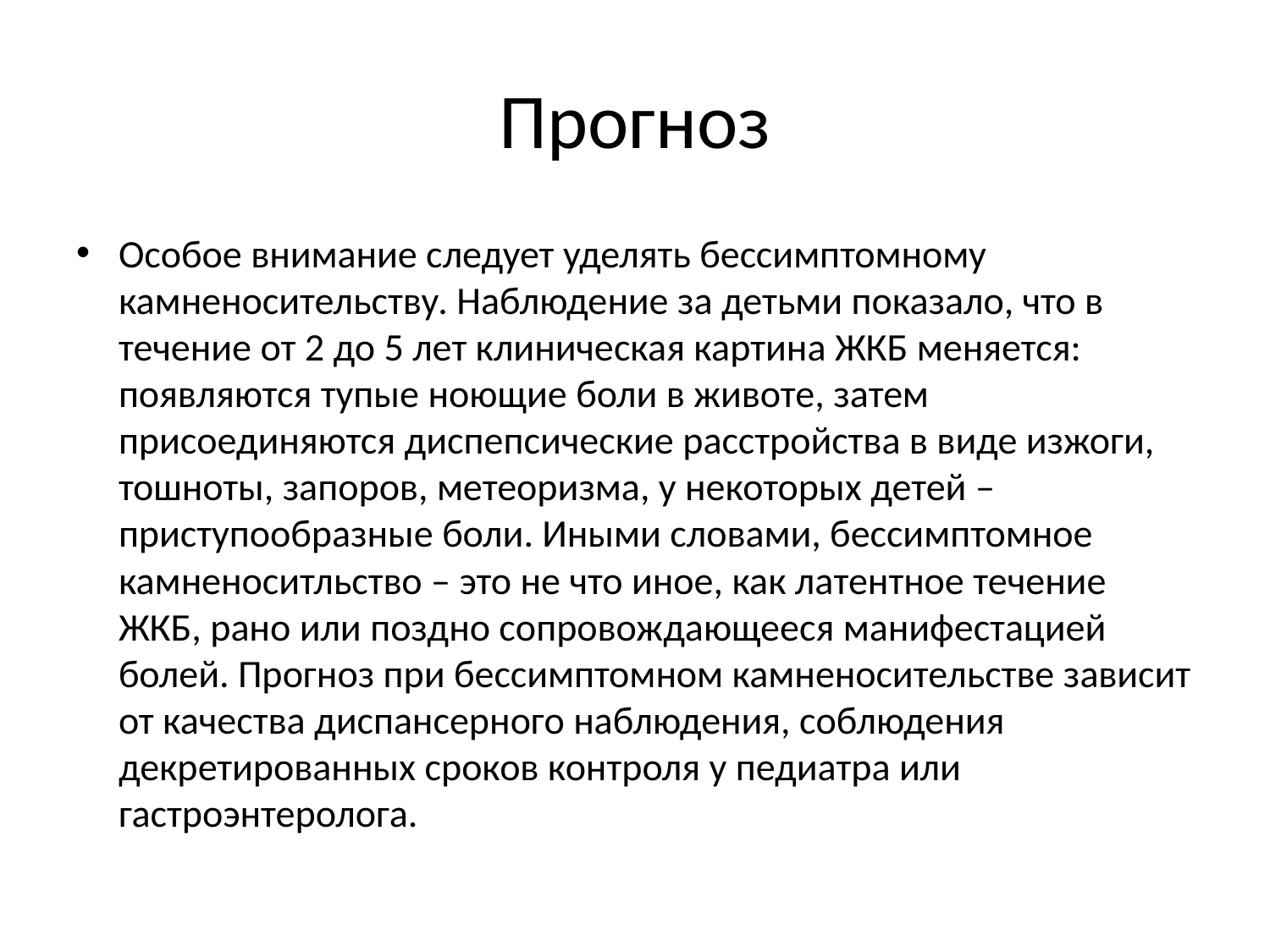

# Прогноз
Особое внимание следует уделять бессимптомному камненосительству. Наблюдение за детьми показало, что в течение от 2 до 5 лет клиническая картина ЖКБ меняется: появляются тупые ноющие боли в животе, затем присоединяются диспепсические расстройства в виде изжоги, тошноты, запоров, метеоризма, у некоторых детей – приступообразные боли. Иными словами, бессимптомное камненоситльство – это не что иное, как латентное течение ЖКБ, рано или поздно сопровождающееся манифестацией болей. Прогноз при бессимптомном камненосительстве зависит от качества диспансерного наблюдения, соблюдения декретированных сроков контроля у педиатра или гастроэнтеролога.